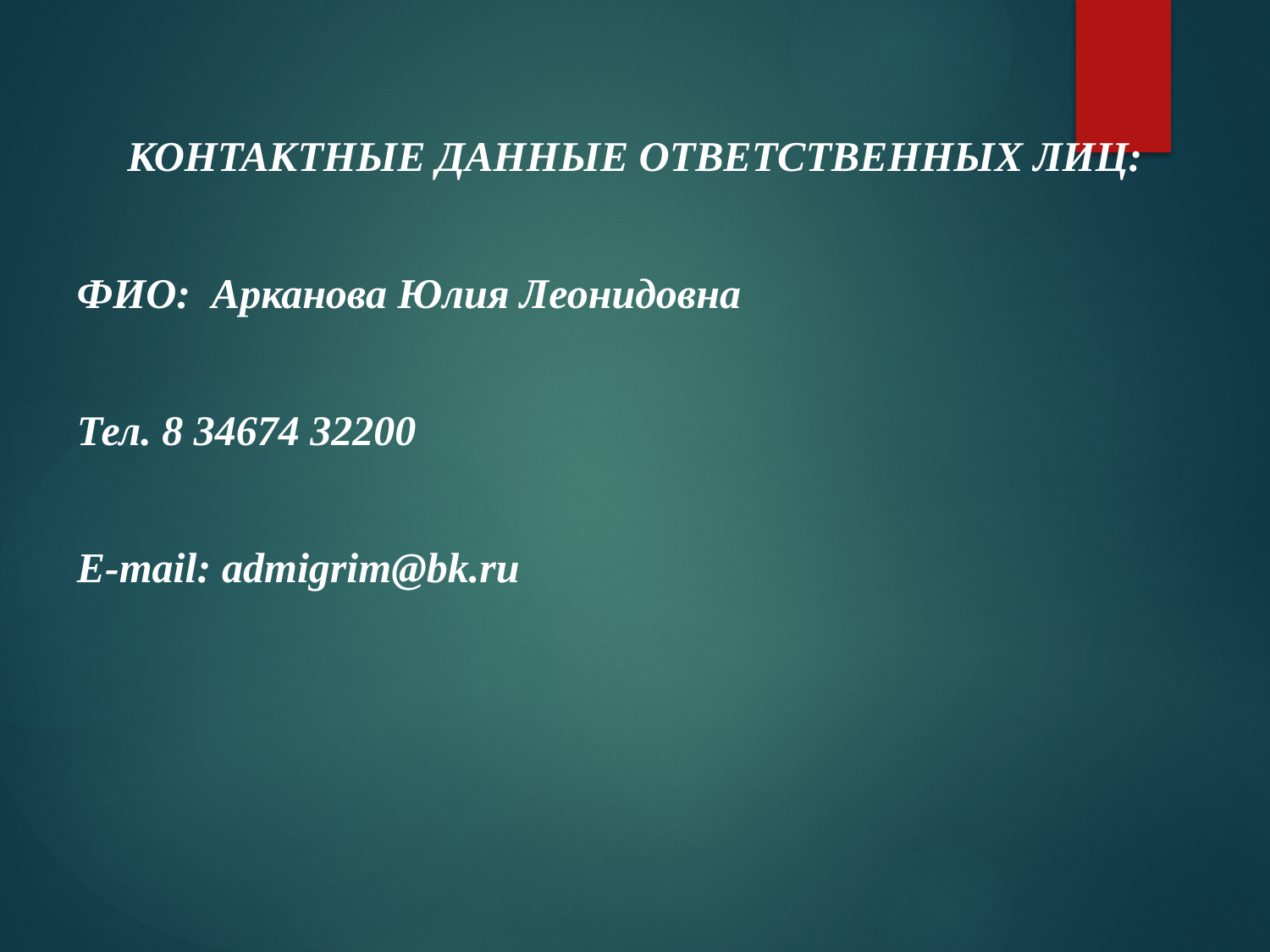

КОНТАКТНЫЕ ДАННЫЕ ОТВЕТСТВЕННЫХ ЛИЦ:

ФИО:  Арканова Юлия Леонидовна

Тел. 8 34674 32200

E-mail: admigrim@bk.ru